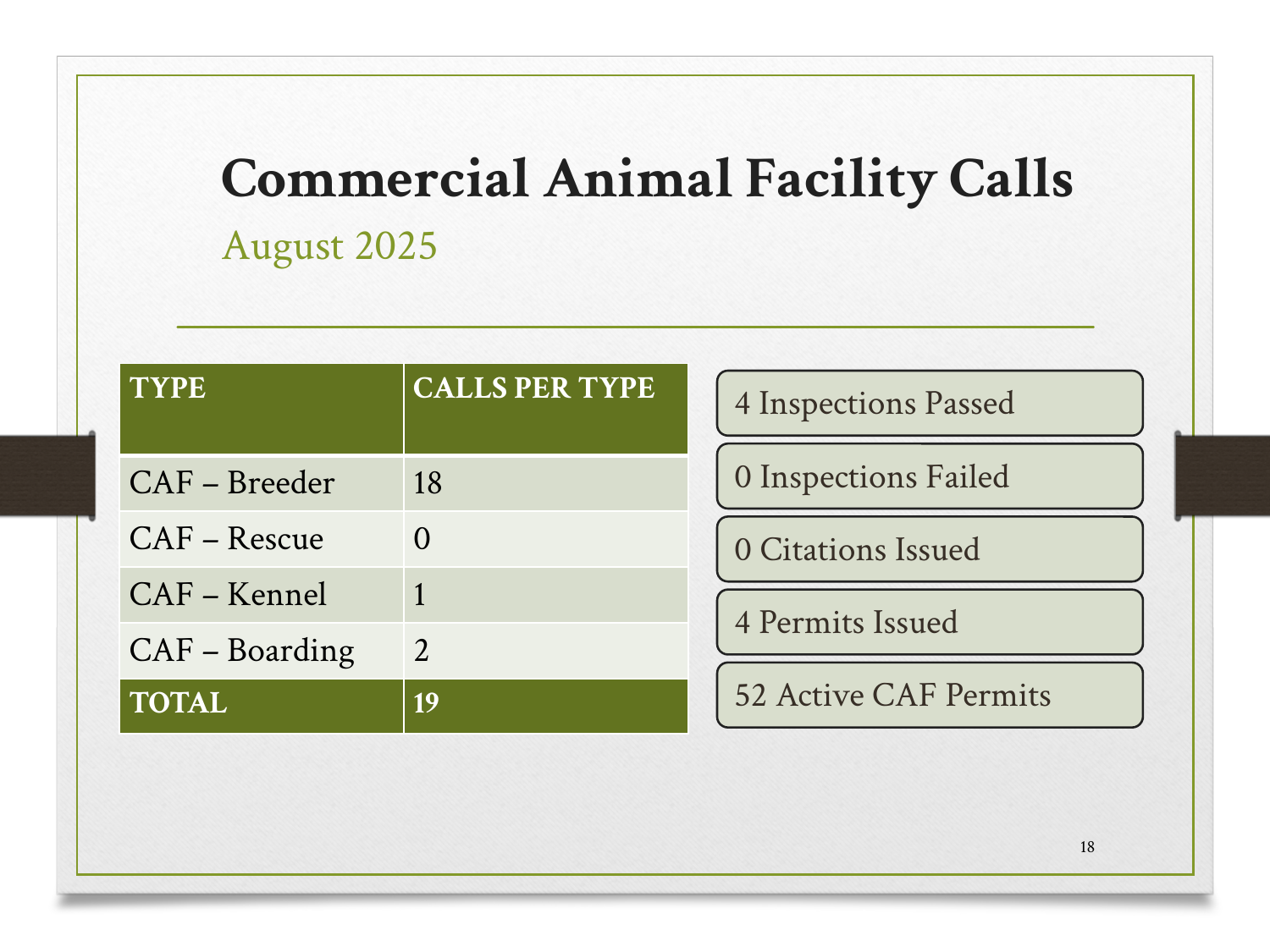

Commercial Animal Facility Calls
August 2025
| TYPE | CALLS PER TYPE |
| --- | --- |
| CAF – Breeder | 18 |
| CAF – Rescue | 0 |
| CAF – Kennel | 1 |
| CAF – Boarding | 2 |
| TOTAL | 19 |
4 Inspections Passed
0 Inspections Failed
0 Citations Issued
4 Permits Issued
52 Active CAF Permits
18